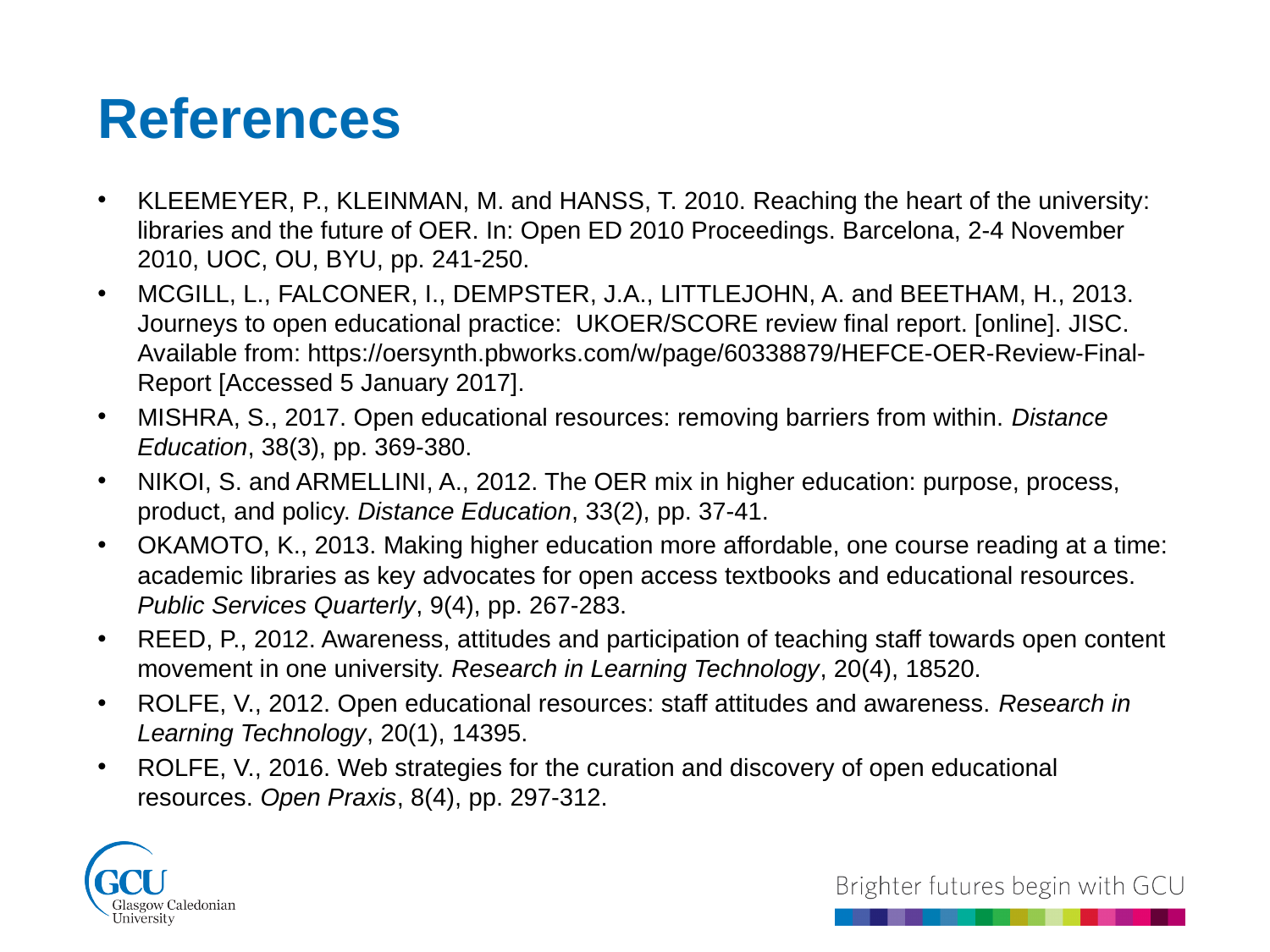

References

KLEEMEYER, P., KLEINMAN, M. and HANSS, T. 2010. Reaching the heart of the university: libraries and the future of OER. In: Open ED 2010 Proceedings. Barcelona, 2-4 November 2010, UOC, OU, BYU, pp. 241-250.
MCGILL, L., FALCONER, I., DEMPSTER, J.A., LITTLEJOHN, A. and BEETHAM, H., 2013. Journeys to open educational practice:  UKOER/SCORE review final report. [online]. JISC. Available from: https://oersynth.pbworks.com/w/page/60338879/HEFCE-OER-Review-Final-Report [Accessed 5 January 2017].
MISHRA, S., 2017. Open educational resources: removing barriers from within. Distance Education, 38(3), pp. 369-380.
NIKOI, S. and ARMELLINI, A., 2012. The OER mix in higher education: purpose, process, product, and policy. Distance Education, 33(2), pp. 37-41.
OKAMOTO, K., 2013. Making higher education more affordable, one course reading at a time: academic libraries as key advocates for open access textbooks and educational resources. Public Services Quarterly, 9(4), pp. 267-283.
REED, P., 2012. Awareness, attitudes and participation of teaching staff towards open content movement in one university. Research in Learning Technology, 20(4), 18520.
ROLFE, V., 2012. Open educational resources: staff attitudes and awareness. Research in Learning Technology, 20(1), 14395.
ROLFE, V., 2016. Web strategies for the curation and discovery of open educational resources. Open Praxis, 8(4), pp. 297-312.